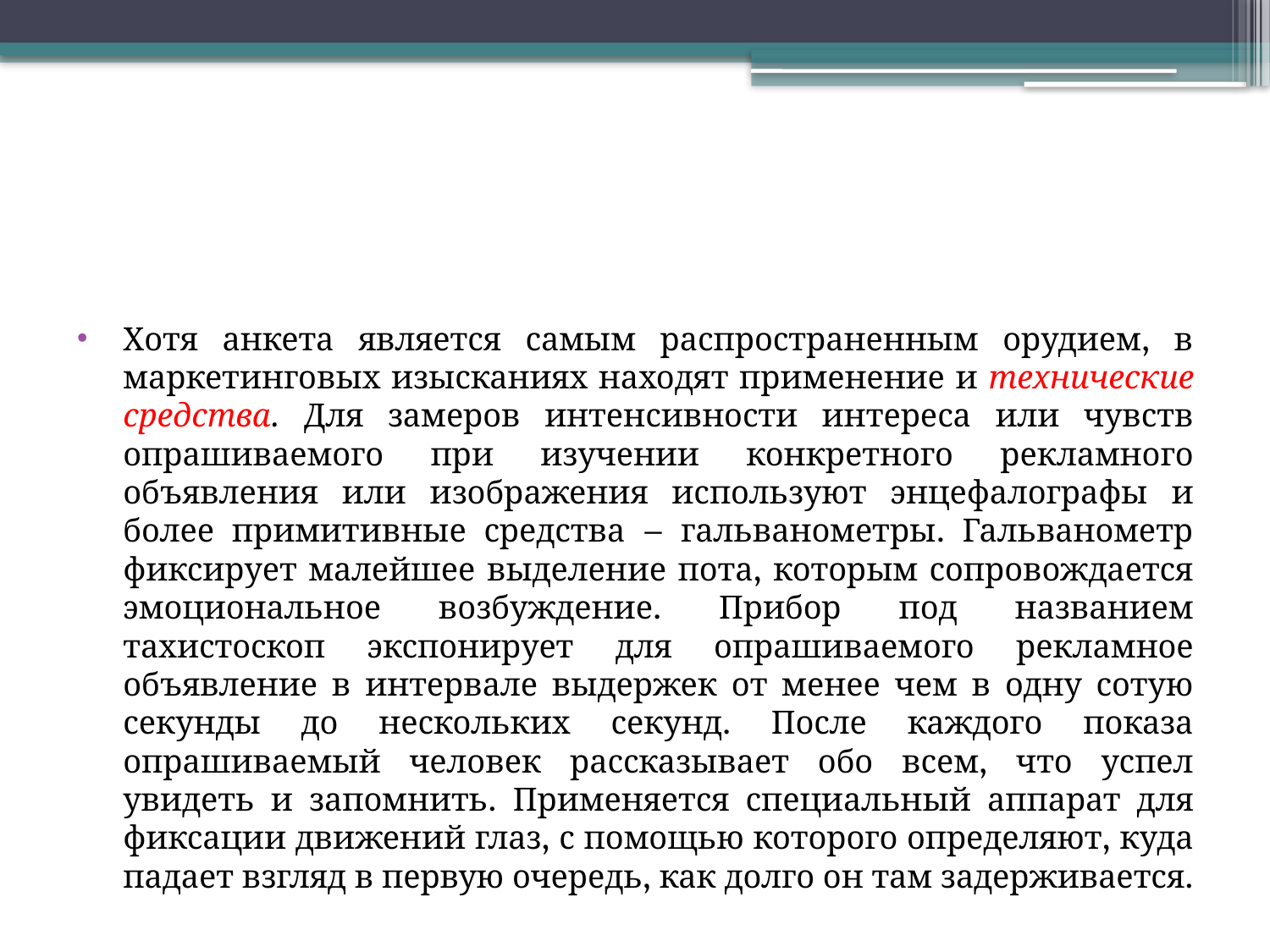

#
Хотя анкета является самым распространенным орудием, в маркетинговых изысканиях находят применение и технические средства. Для замеров интенсивности интереса или чувств опрашиваемого при изучении конкретного рекламного объявления или изображения используют энцефалографы и более примитивные средства – гальванометры. Гальванометр фиксирует малейшее выделение пота, которым сопровождается эмоциональное возбуждение. Прибор под названием тахистоскоп экспонирует для опрашиваемого рекламное объявление в интервале выдержек от менее чем в одну сотую секунды до нескольких секунд. После каждого показа опрашиваемый человек рассказывает обо всем, что успел увидеть и запомнить. Применяется специальный аппарат для фиксации движений глаз, с помощью которого определяют, куда падает взгляд в первую очередь, как долго он там задерживается.